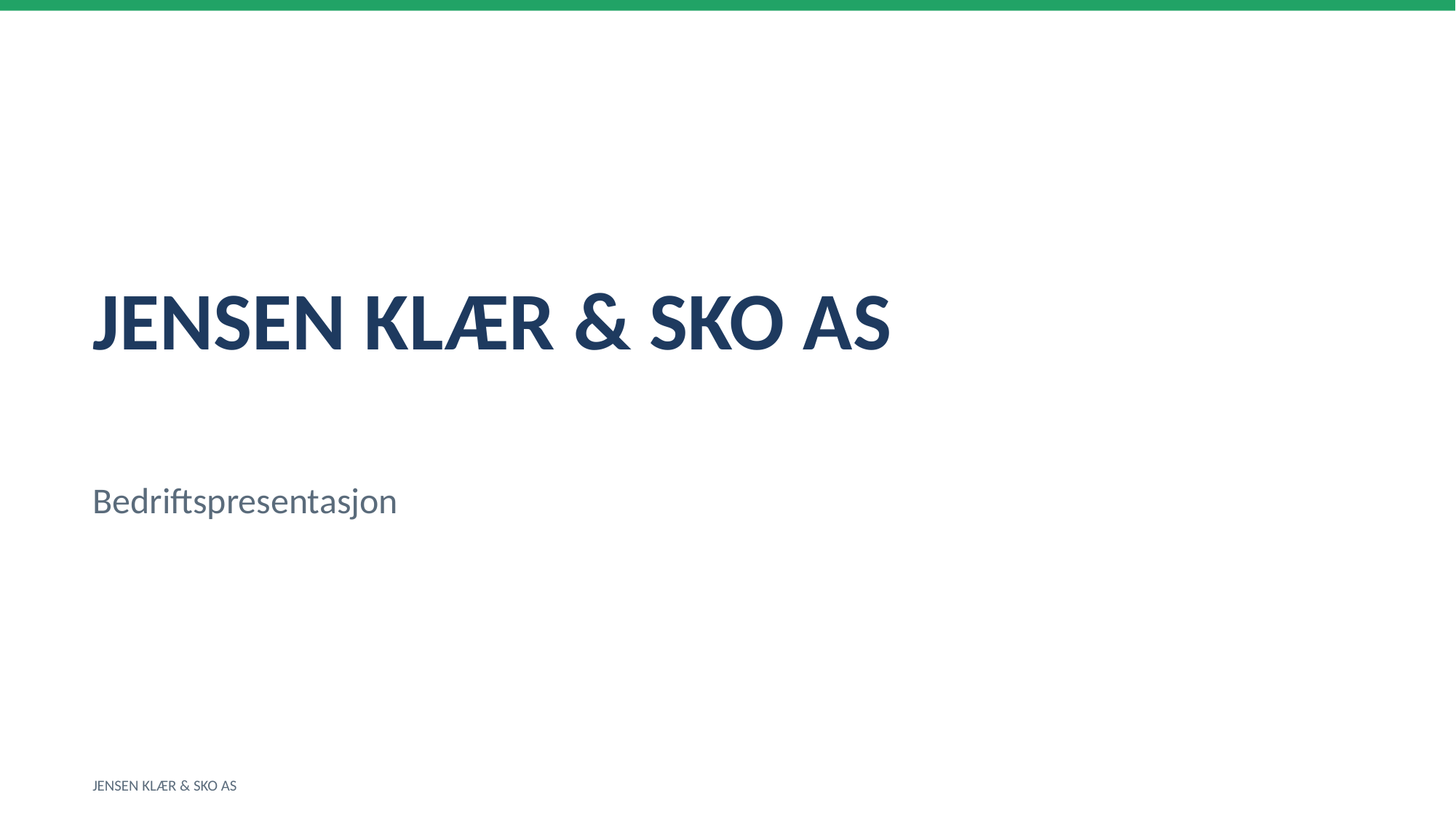

JENSEN KLÆR & SKO AS
Bedriftspresentasjon
JENSEN KLÆR & SKO AS